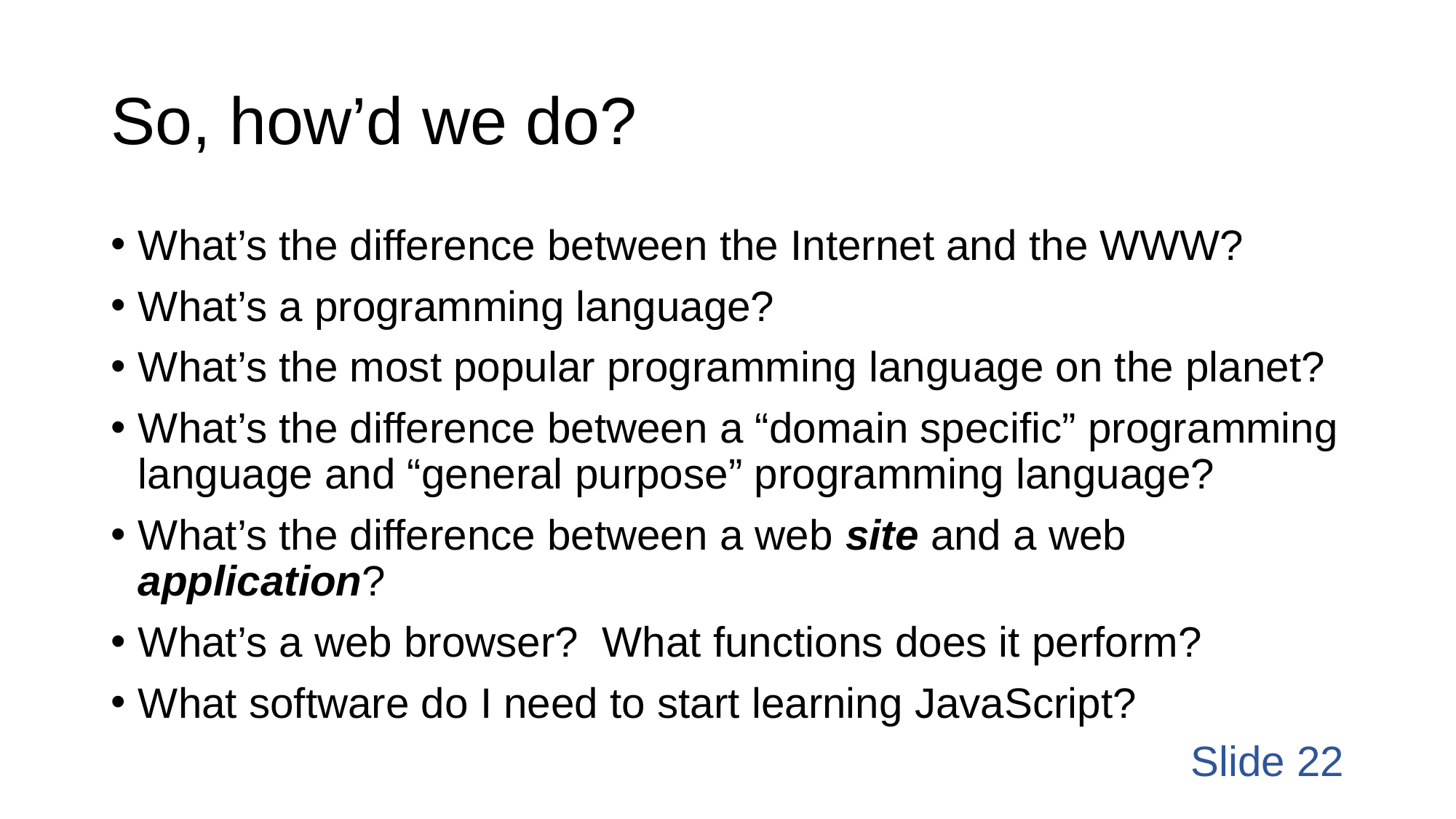

# So, how’d we do?
What’s the difference between the Internet and the WWW?
What’s a programming language?
What’s the most popular programming language on the planet?
What’s the difference between a “domain specific” programming language and “general purpose” programming language?
What’s the difference between a web site and a web application?
What’s a web browser?  What functions does it perform?
What software do I need to start learning JavaScript?

Slide 22